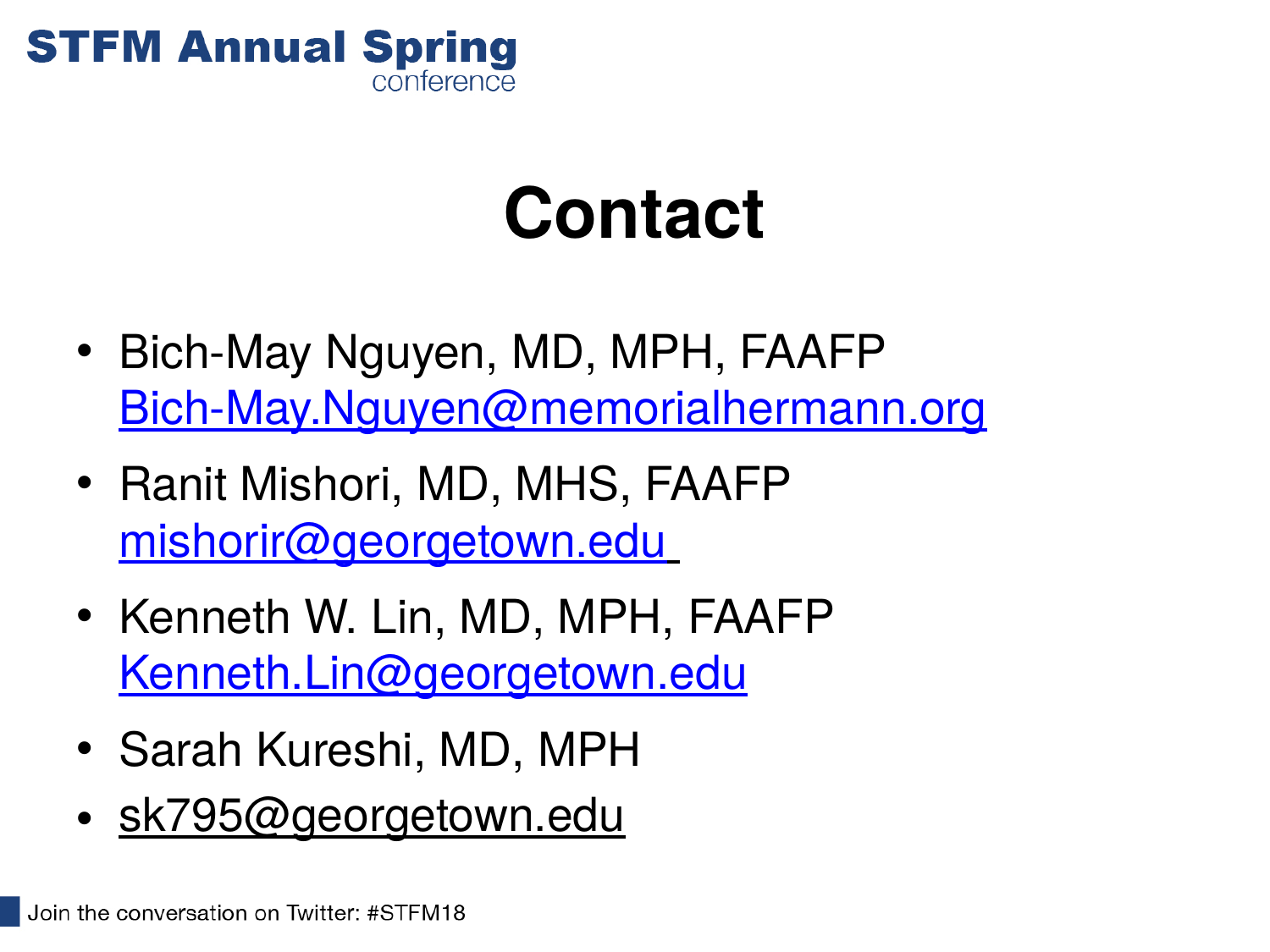

# Contact
Bich-May Nguyen, MD, MPH, FAAFP      Bich-May.Nguyen@memorialhermann.org
Ranit Mishori, MD, MHS, FAAFP mishorir@georgetown.edu
Kenneth W. Lin, MD, MPH, FAAFP Kenneth.Lin@georgetown.edu
Sarah Kureshi, MD, MPH
sk795@georgetown.edu